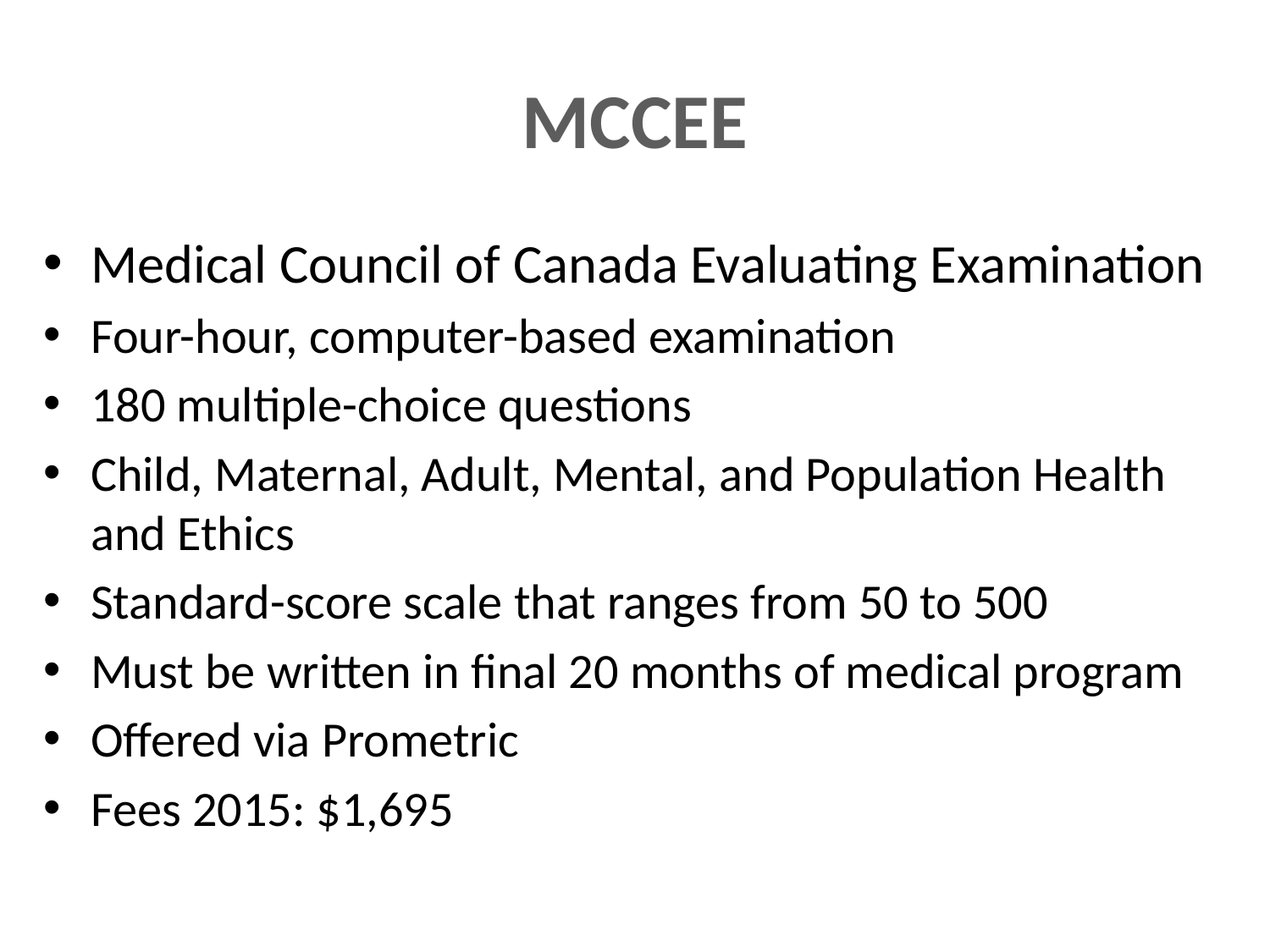

# MCCEE
Medical Council of Canada Evaluating Examination
Four-hour, computer-based examination
180 multiple-choice questions
Child, Maternal, Adult, Mental, and Population Health and Ethics
Standard-score scale that ranges from 50 to 500
Must be written in final 20 months of medical program
Offered via Prometric
Fees 2015: $1,695